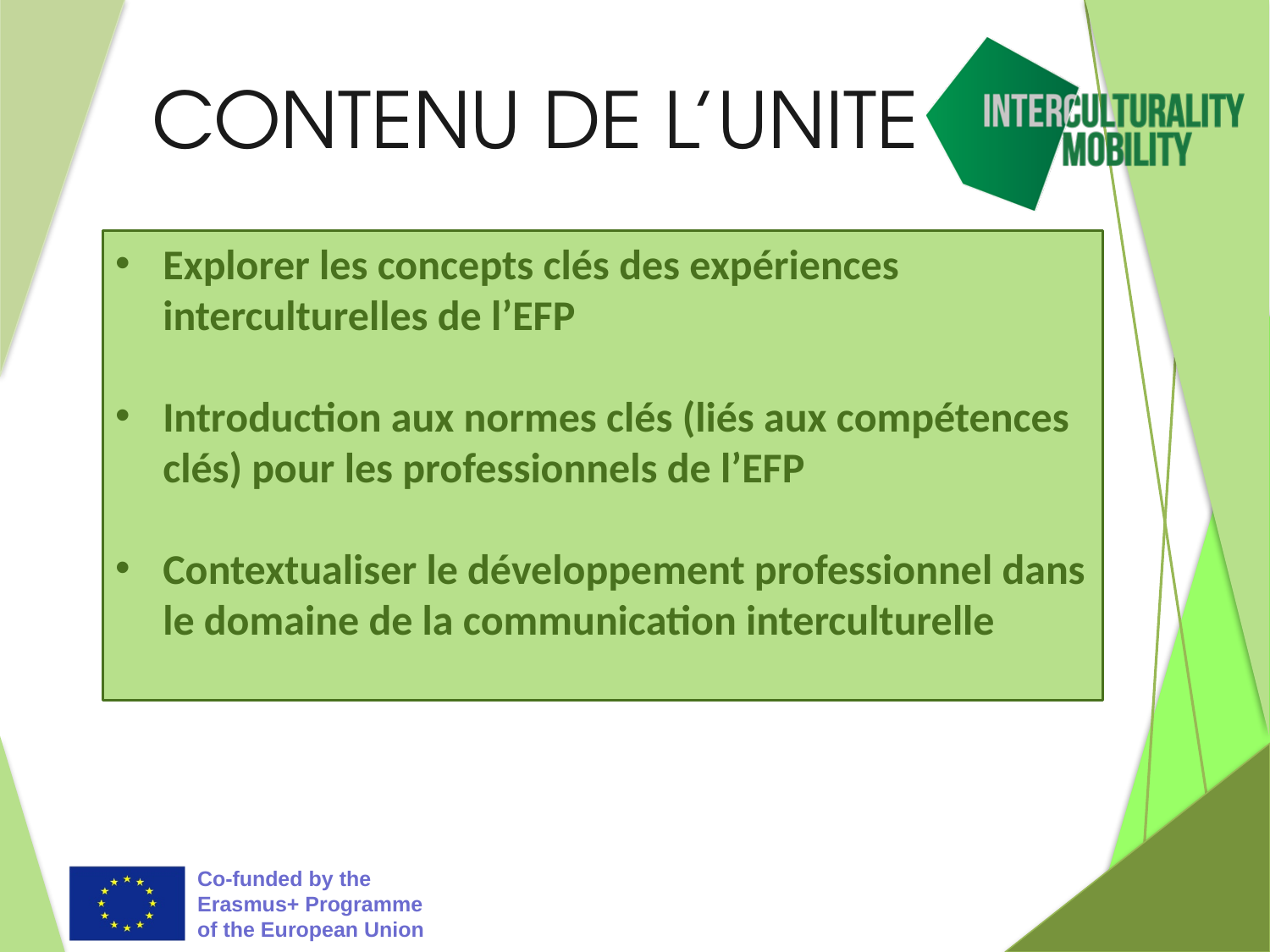

# CONTENU DE L’UNITE
Explorer les concepts clés des expériences interculturelles de l’EFP

Introduction aux normes clés (liés aux compétences clés) pour les professionnels de l’EFP

Contextualiser le développement professionnel dans le domaine de la communication interculturelle